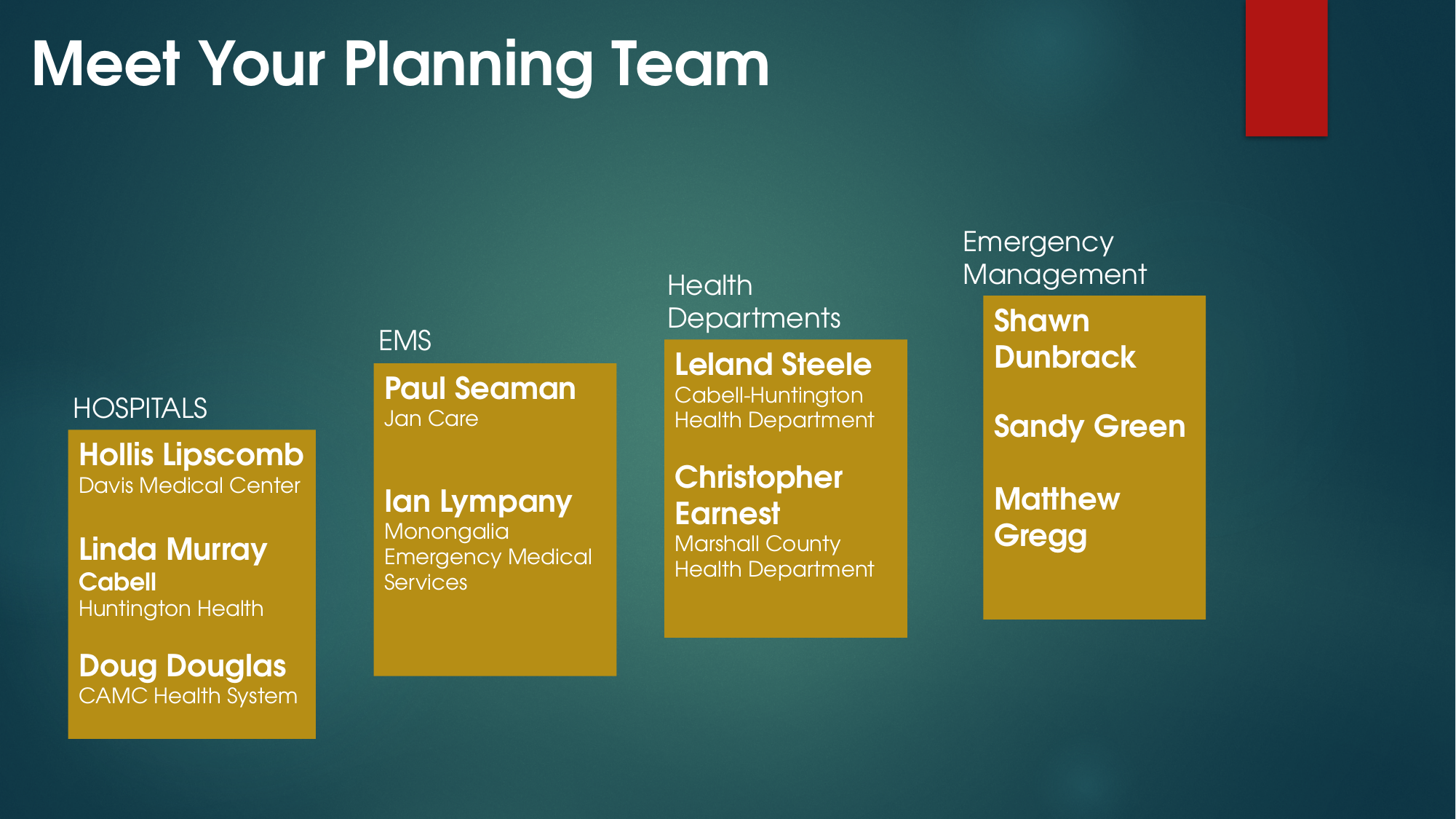

Meet Your Planning Team
Emergency Management
Health Departments
Shawn Dunbrack

Sandy Green

Matthew Gregg

EMS
Leland Steele
Cabell-Huntington Health Department

Christopher Earnest
Marshall County Health Department

Paul Seaman  Jan Care

Ian Lympany
Monongalia Emergency Medical Services

HOSPITALS
Hollis Lipscomb
Davis Medical Center

Linda Murray Cabell
Huntington Health

Doug Douglas
CAMC Health System